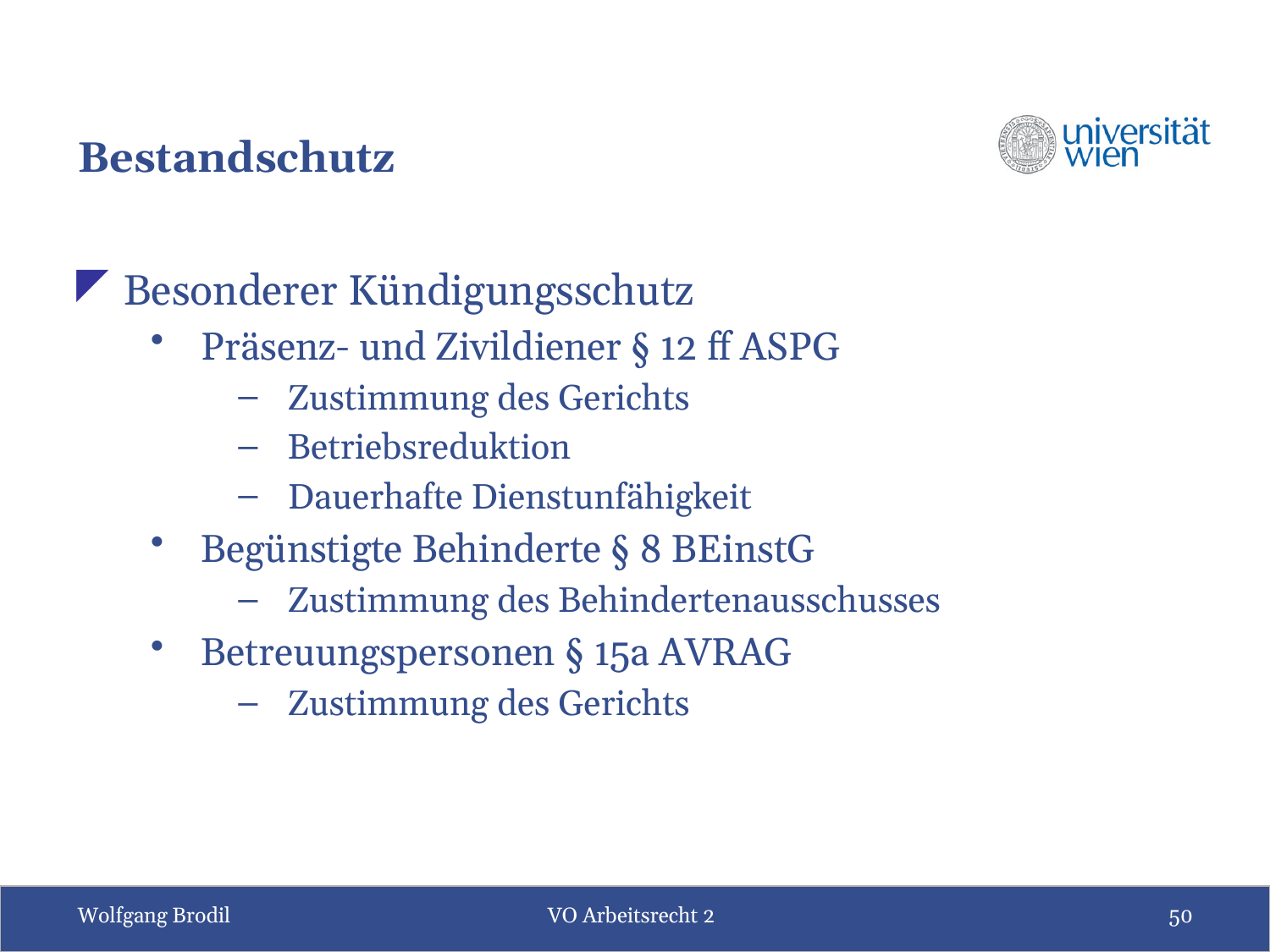

# Bestandschutz
Besonderer Kündigungsschutz
Präsenz- und Zivildiener § 12 ff ASPG
Zustimmung des Gerichts
Betriebsreduktion
Dauerhafte Dienstunfähigkeit
Begünstigte Behinderte § 8 BEinstG
Zustimmung des Behindertenausschusses
Betreuungspersonen § 15a AVRAG
Zustimmung des Gerichts